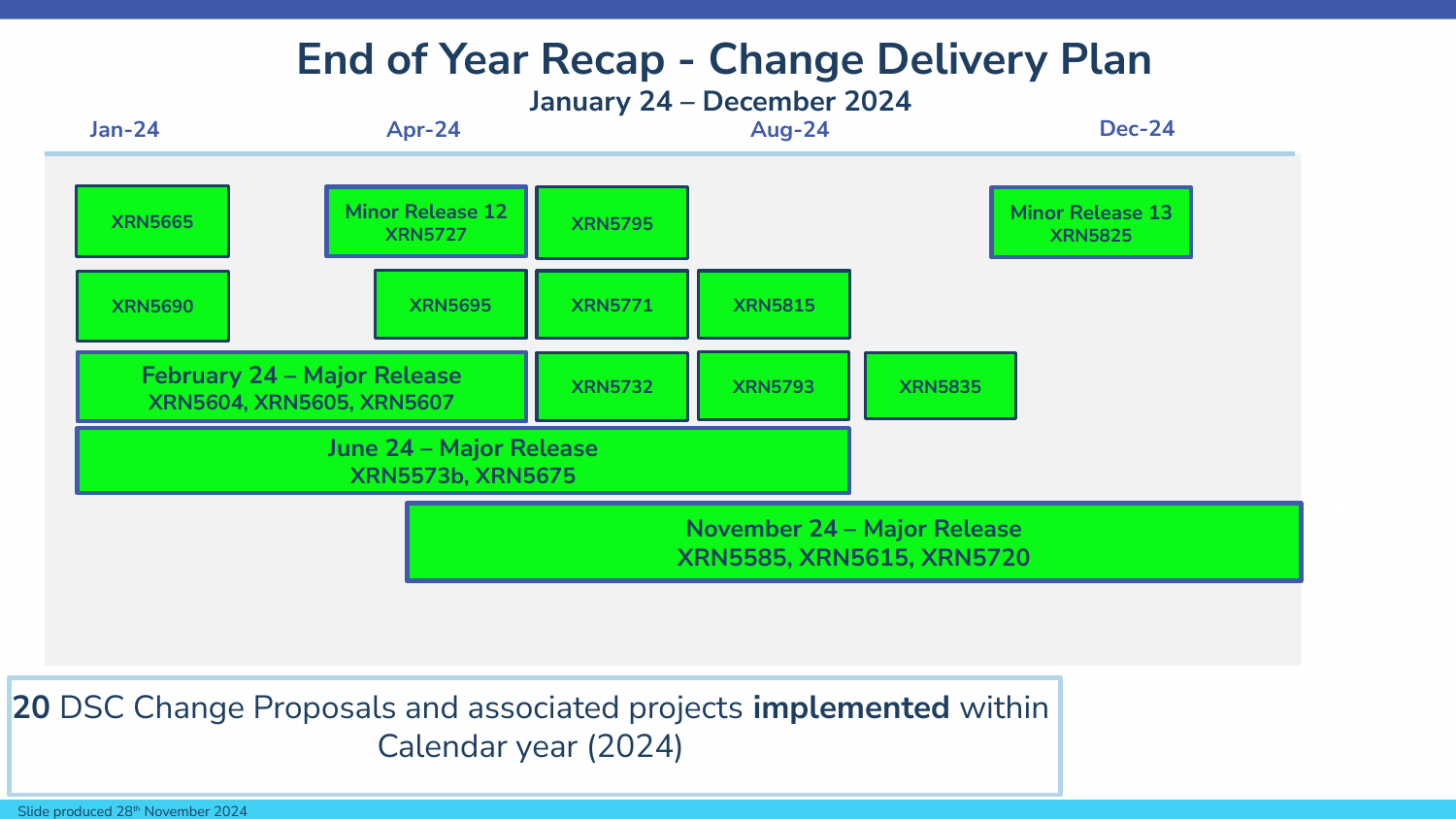

# End of Year Recap - Change Delivery Plan January 24 – December 2024
Dec-24
Jan-24
Apr-24
Aug-24

XRN5665
Minor Release 12
XRN5727
XRN5795
Minor Release 13
XRN5825
XRN5695
XRN5690
XRN5771
XRN5815
XRN5793
XRN5732
XRN5835
November 24 – Major Release
XRN5585, XRN5615, XRN5720
February 24 – Major Release
XRN5604, XRN5605, XRN5607
June 24 – Major Release
XRN5573b, XRN5675

20 DSC Change Proposals and associated projects implemented within Calendar year (2024)
Slide produced 28th November 2024